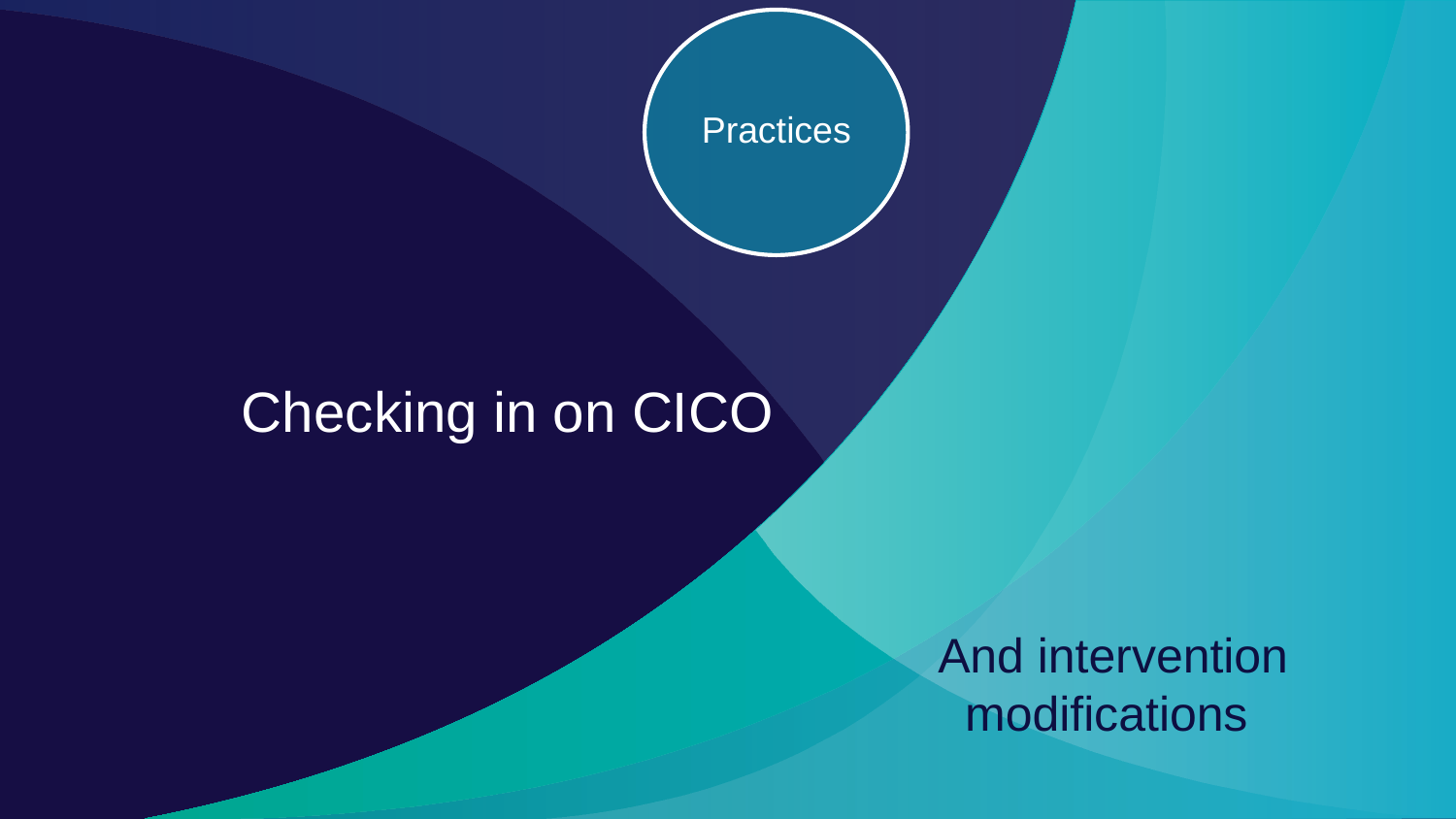

Practices
# Checking in on CICO
And intervention modifications